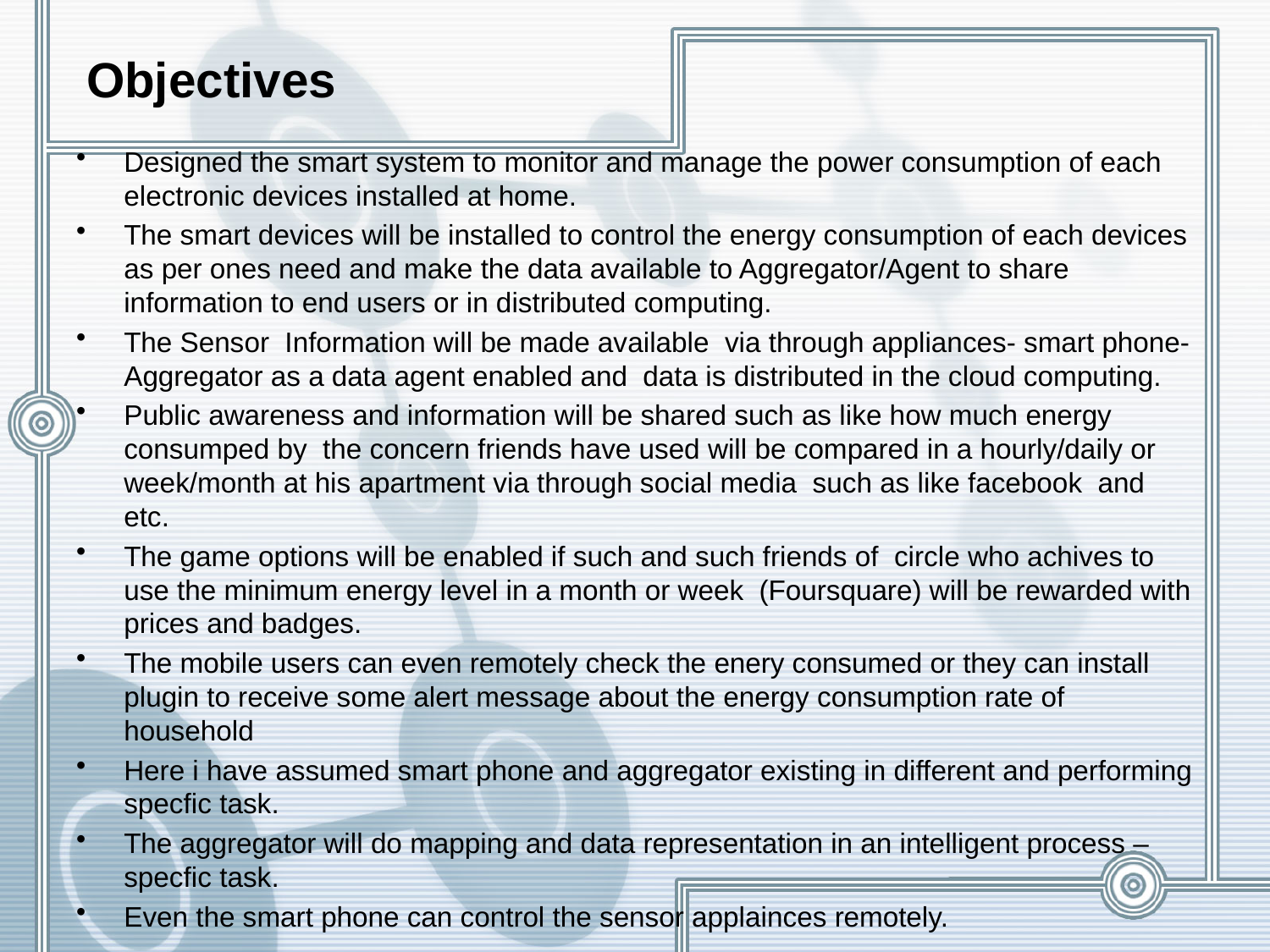

Objectives
Designed the smart system to monitor and manage the power consumption of each electronic devices installed at home.
The smart devices will be installed to control the energy consumption of each devices as per ones need and make the data available to Aggregator/Agent to share information to end users or in distributed computing.
The Sensor  Information will be made available  via through appliances- smart phone- Aggregator as a data agent enabled and  data is distributed in the cloud computing.
Public awareness and information will be shared such as like how much energy consumped by  the concern friends have used will be compared in a hourly/daily or week/month at his apartment via through social media  such as like facebook  and etc.
The game options will be enabled if such and such friends of  circle who achives to use the minimum energy level in a month or week  (Foursquare) will be rewarded with prices and badges.
The mobile users can even remotely check the enery consumed or they can install plugin to receive some alert message about the energy consumption rate of household
Here i have assumed smart phone and aggregator existing in different and performing specfic task.
The aggregator will do mapping and data representation in an intelligent process – specfic task.
Even the smart phone can control the sensor applainces remotely.